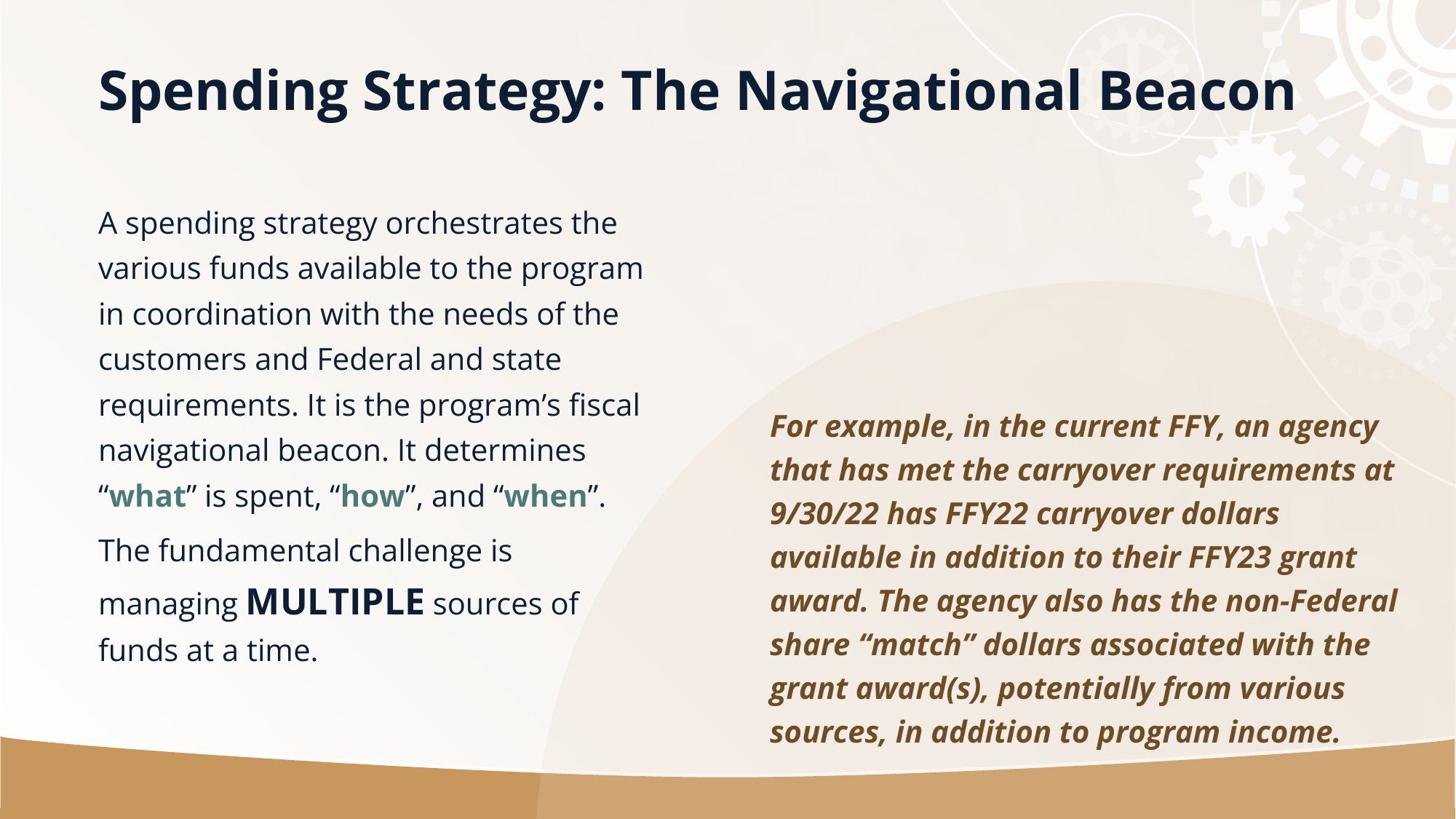

# Spending Strategy: The Navigational Beacon
A spending strategy orchestrates the various funds available to the program in coordination with the needs of the customers and Federal and state requirements. It is the program’s fiscal navigational beacon. It determines “what” is spent, “how”, and “when”.
The fundamental challenge is managing MULTIPLE sources of funds at a time.

For example, in the current FFY, an agency that has met the carryover requirements at 9/30/22 has FFY22 carryover dollars available in addition to their FFY23 grant award. The agency also has the non-Federal share “match” dollars associated with the grant award(s), potentially from various sources, in addition to program income.